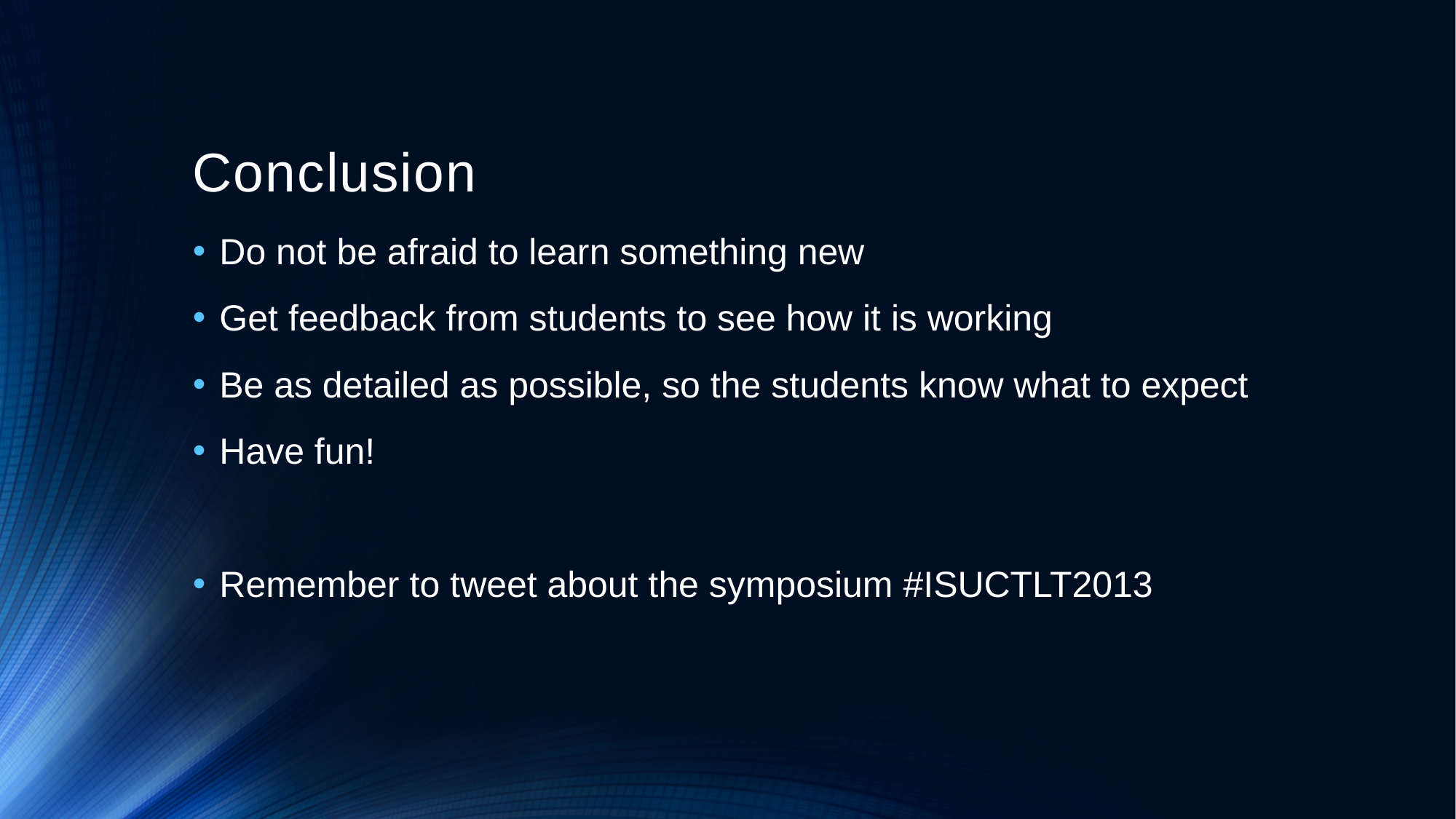

# Conclusion
Do not be afraid to learn something new
Get feedback from students to see how it is working
Be as detailed as possible, so the students know what to expect
Have fun!

Remember to tweet about the symposium #ISUCTLT2013